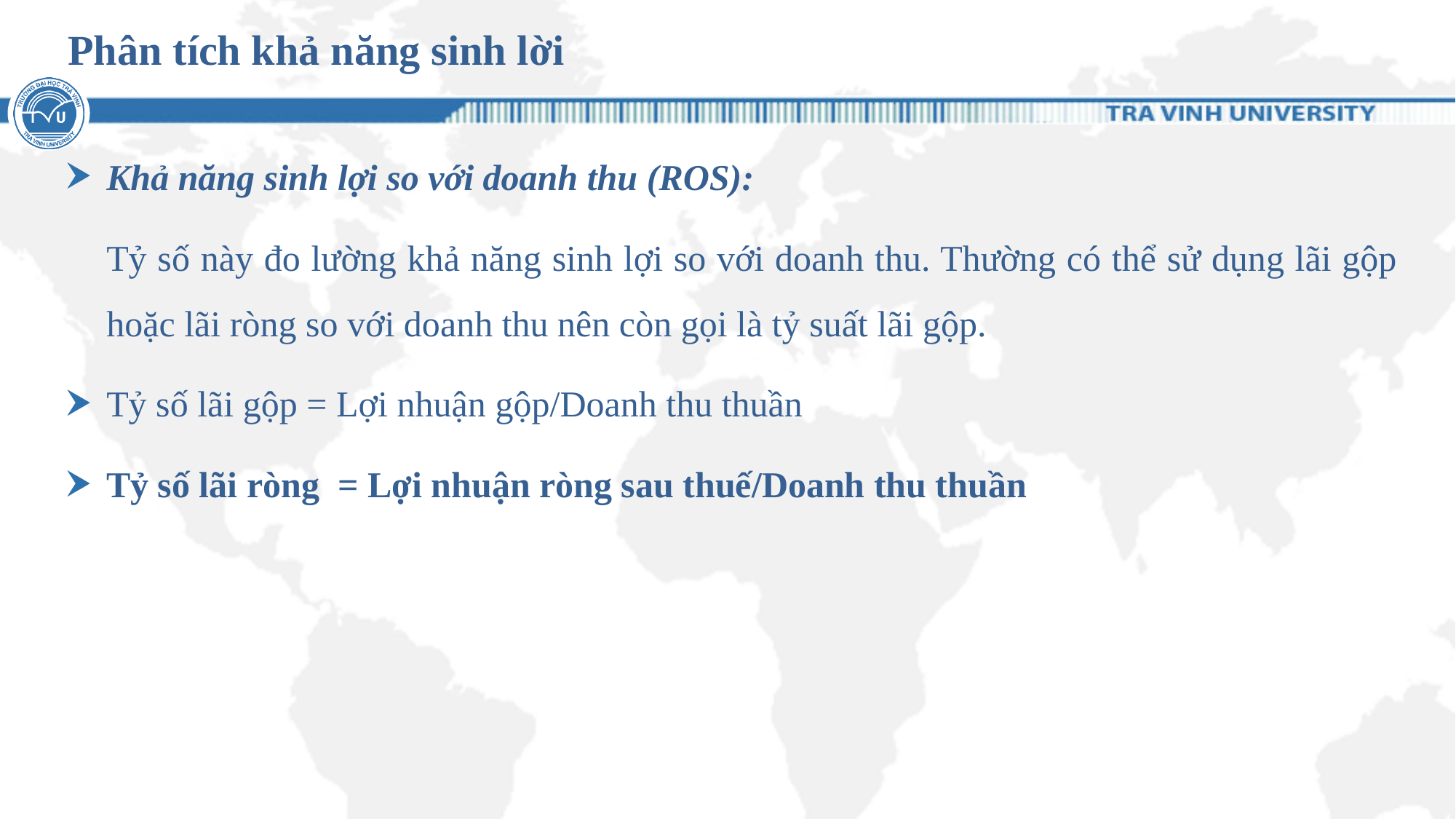

# Phân tích khả năng sinh lời
Khả năng sinh lợi so với doanh thu (ROS):
	Tỷ số này đo lường khả năng sinh lợi so với doanh thu. Thường có thể sử dụng lãi gộp hoặc lãi ròng so với doanh thu nên còn gọi là tỷ suất lãi gộp.
Tỷ số lãi gộp = Lợi nhuận gộp/Doanh thu thuần
Tỷ số lãi ròng  = Lợi nhuận ròng sau thuế/Doanh thu thuần